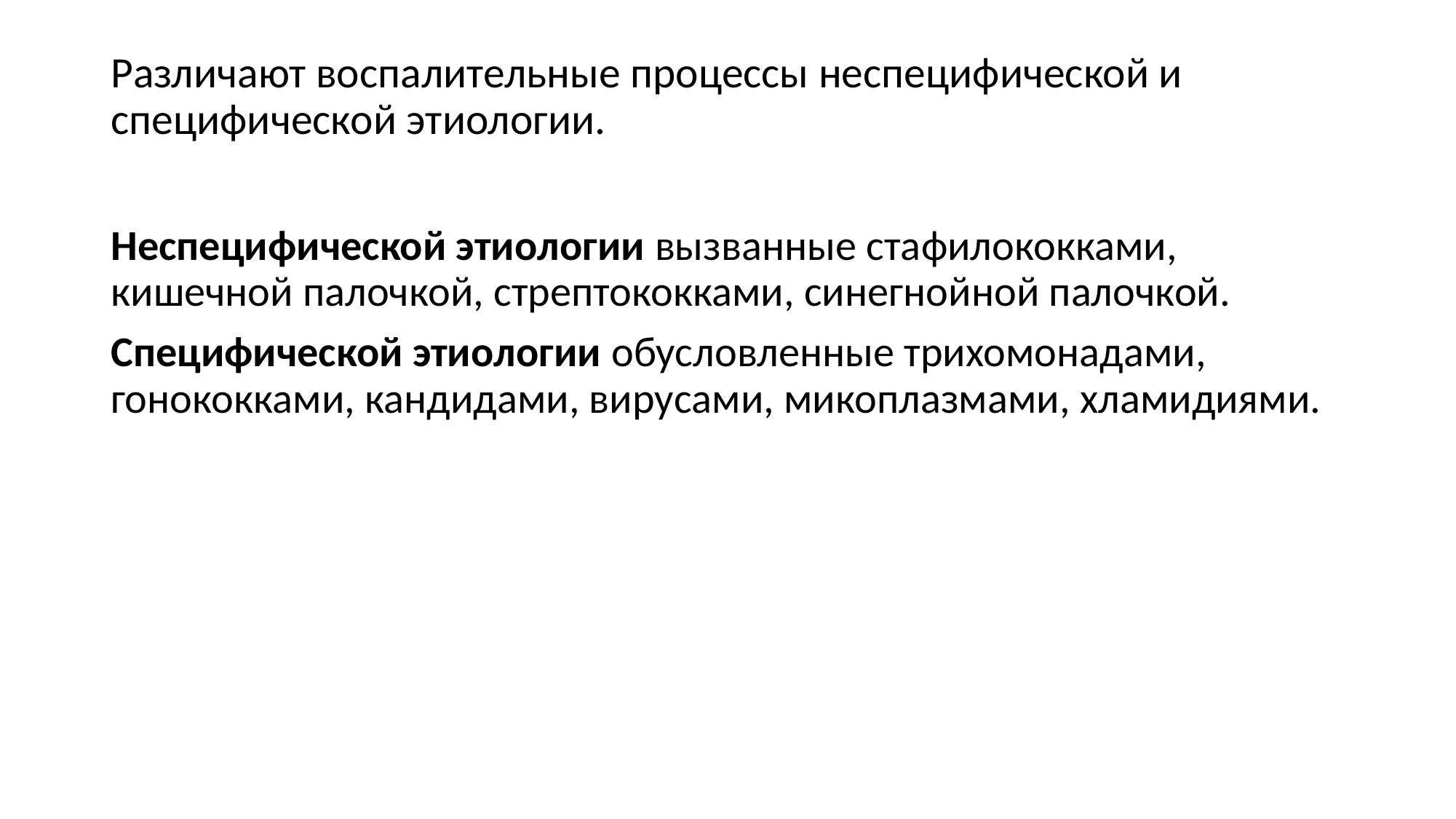

# Различают воспалительные процессы неспецифической и специфической этиологии.
Неспецифической этиологии вызванные стафилококками, кишечной палочкой, стрептококками, синегнойной палочкой.
Специфической этиологии обусловленные трихомонадами, гонококками, кандидами, вирусами, микоплазмами, хламидиями.